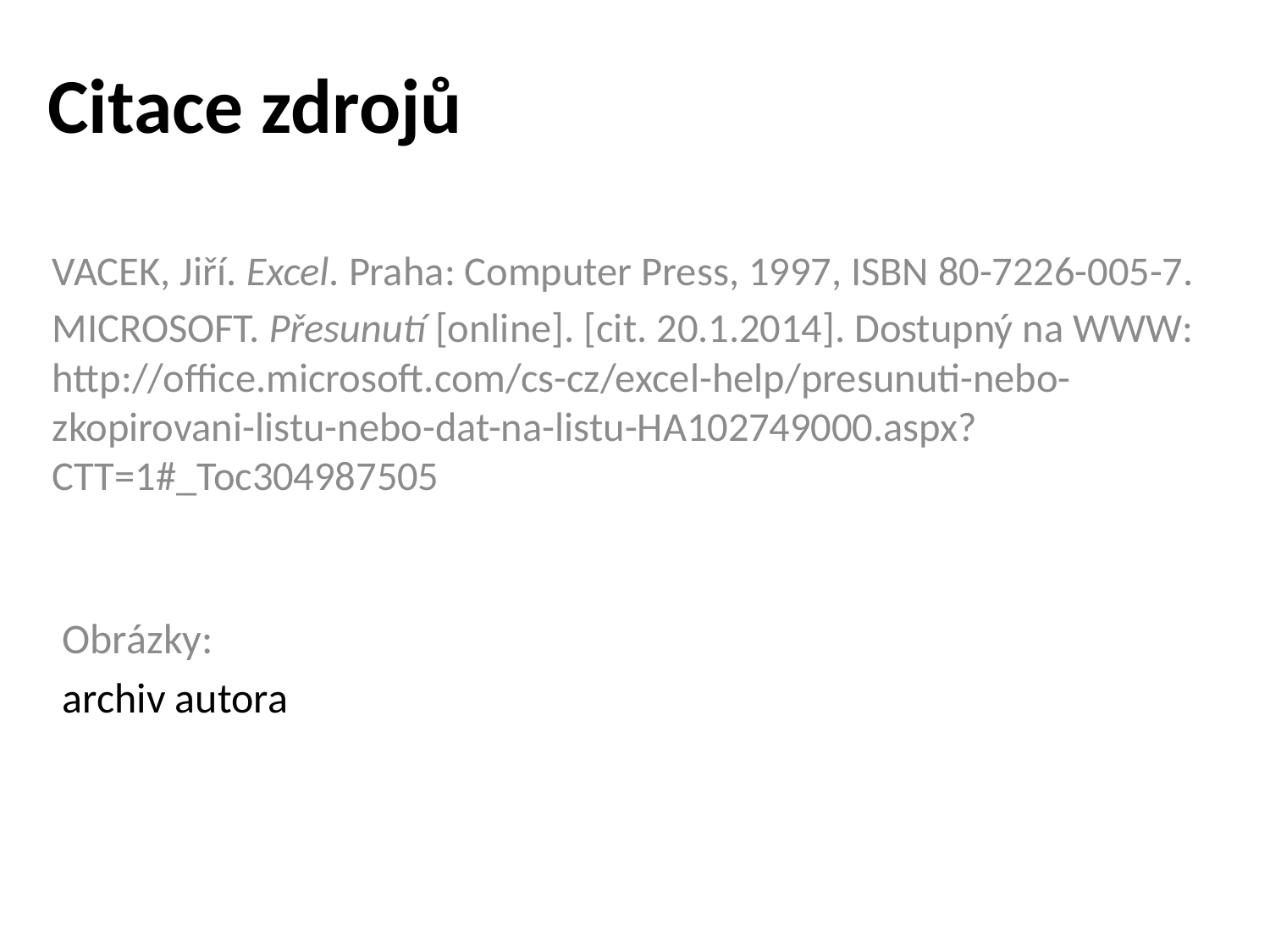

# Citace zdrojů
VACEK, Jiří. Excel. Praha: Computer Press, 1997, ISBN 80-7226-005-7.
MICROSOFT. Přesunutí [online]. [cit. 20.1.2014]. Dostupný na WWW: http://office.microsoft.com/cs-cz/excel-help/presunuti-nebo-zkopirovani-listu-nebo-dat-na-listu-HA102749000.aspx?CTT=1#_Toc304987505

Obrázky:
archiv autora